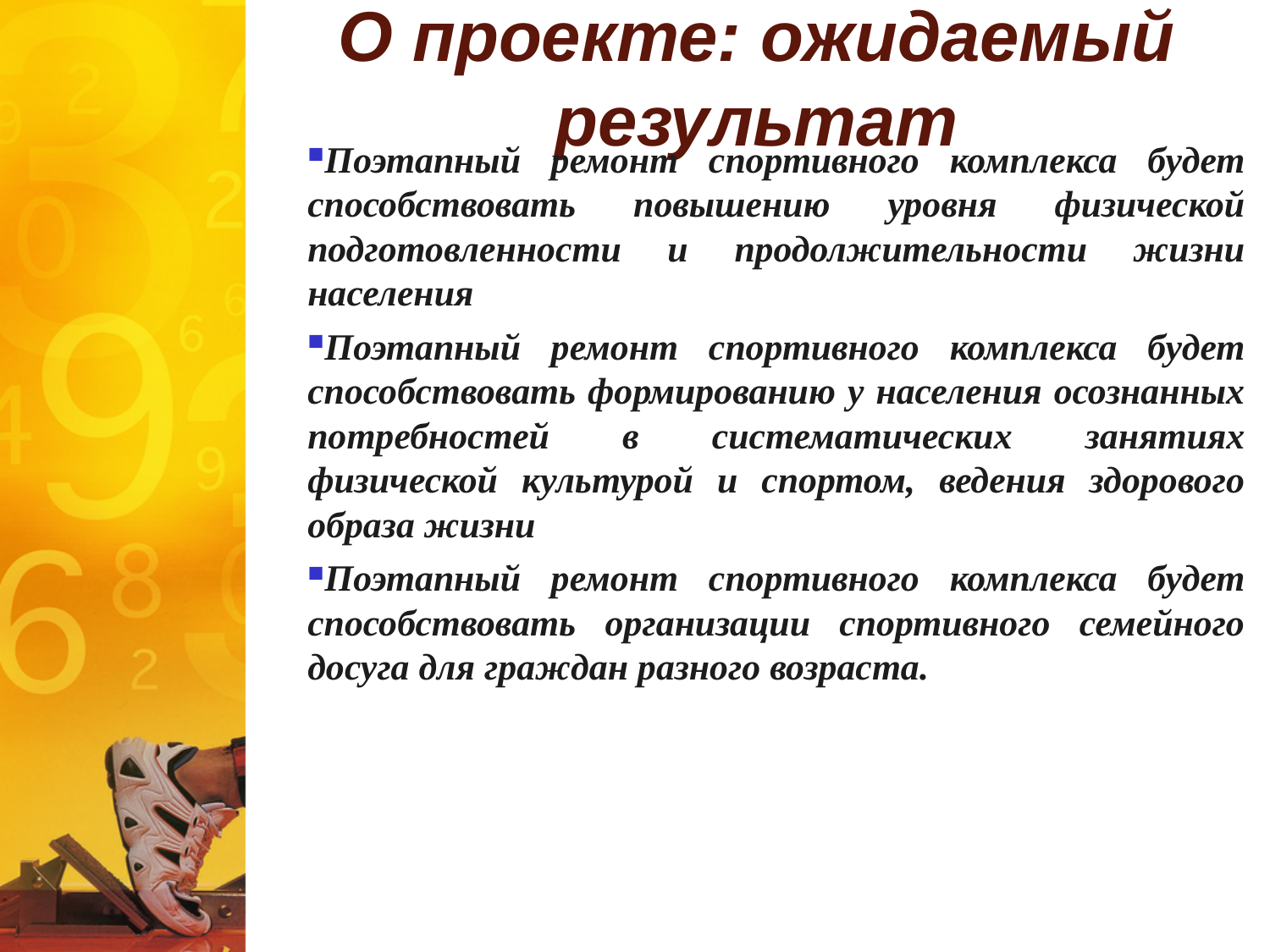

# О проекте: ожидаемый результат
Поэтапный ремонт спортивного комплекса будет способствовать повышению уровня физической подготовленности и продолжительности жизни населения
Поэтапный ремонт спортивного комплекса будет способствовать формированию у населения осознанных потребностей в систематических занятиях физической культурой и спортом, ведения здорового образа жизни
Поэтапный ремонт спортивного комплекса будет способствовать организации спортивного семейного досуга для граждан разного возраста.